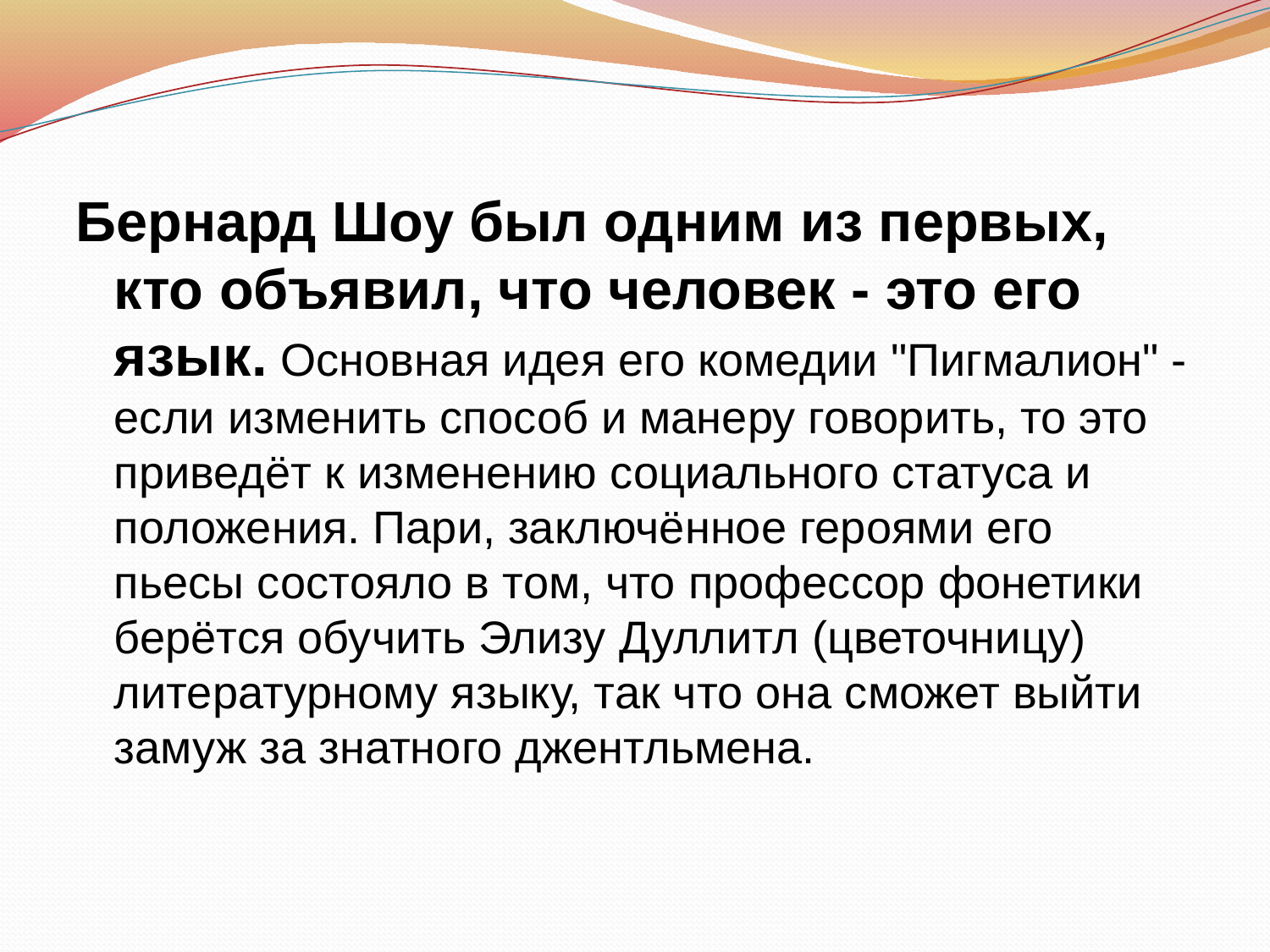

#
Бернард Шоу был одним из первых, кто объявил, что человек - это его язык. Основная идея его комедии "Пигмалион" - если изменить способ и манеру говорить, то это приведёт к изменению социального статуса и положения. Пари, заключённое героями его пьесы состояло в том, что профессор фонетики берётся обучить Элизу Дуллитл (цветочницу) литературному языку, так что она сможет выйти замуж за знатного джентльмена.